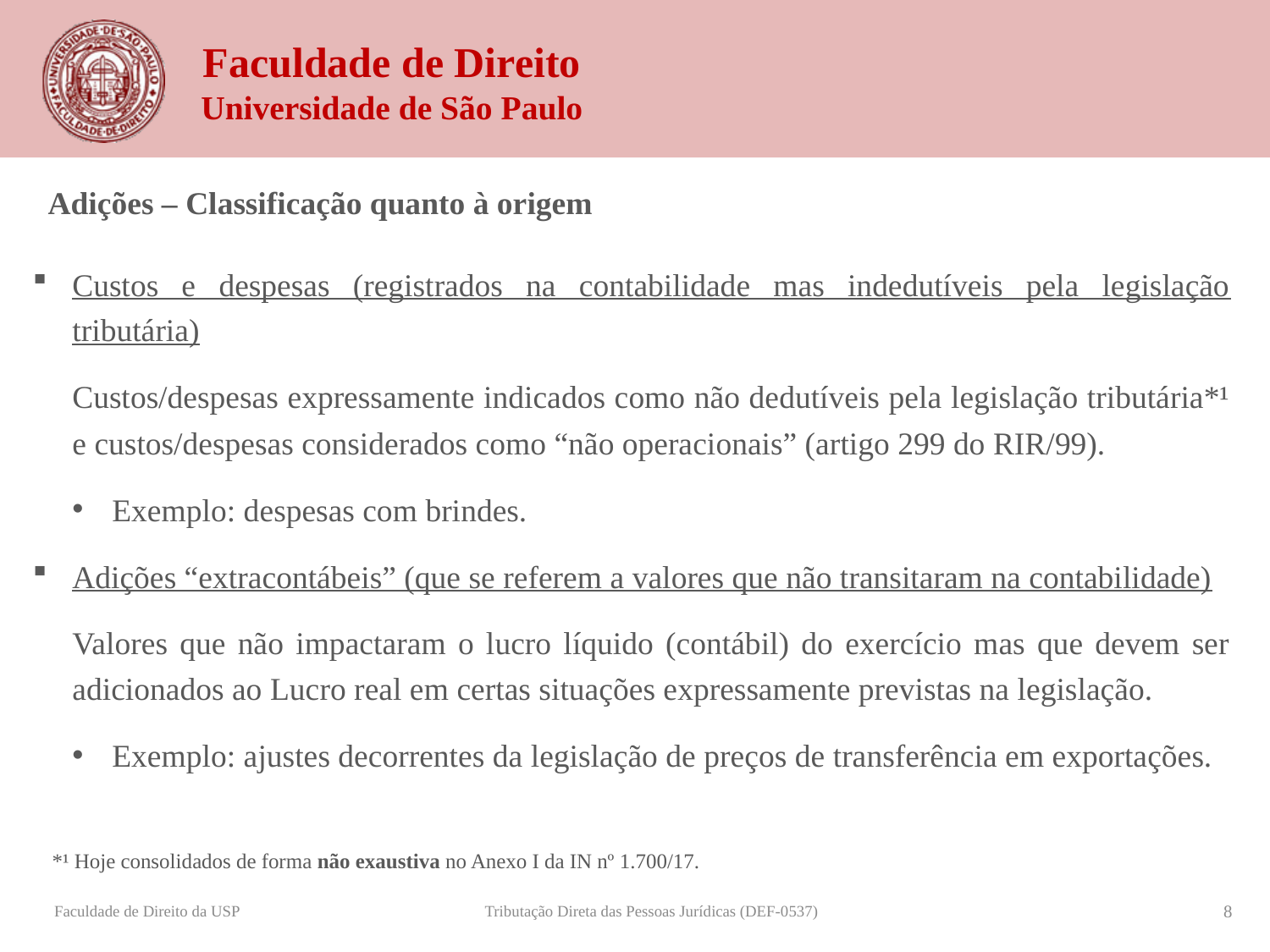

Adições – Classificação quanto à origem
Custos e despesas (registrados na contabilidade mas indedutíveis pela legislação tributária)
Custos/despesas expressamente indicados como não dedutíveis pela legislação tributária*¹ e custos/despesas considerados como “não operacionais” (artigo 299 do RIR/99).
Exemplo: despesas com brindes.
Adições “extracontábeis” (que se referem a valores que não transitaram na contabilidade)
Valores que não impactaram o lucro líquido (contábil) do exercício mas que devem ser adicionados ao Lucro real em certas situações expressamente previstas na legislação.
Exemplo: ajustes decorrentes da legislação de preços de transferência em exportações.

*¹ Hoje consolidados de forma não exaustiva no Anexo I da IN nº 1.700/17.